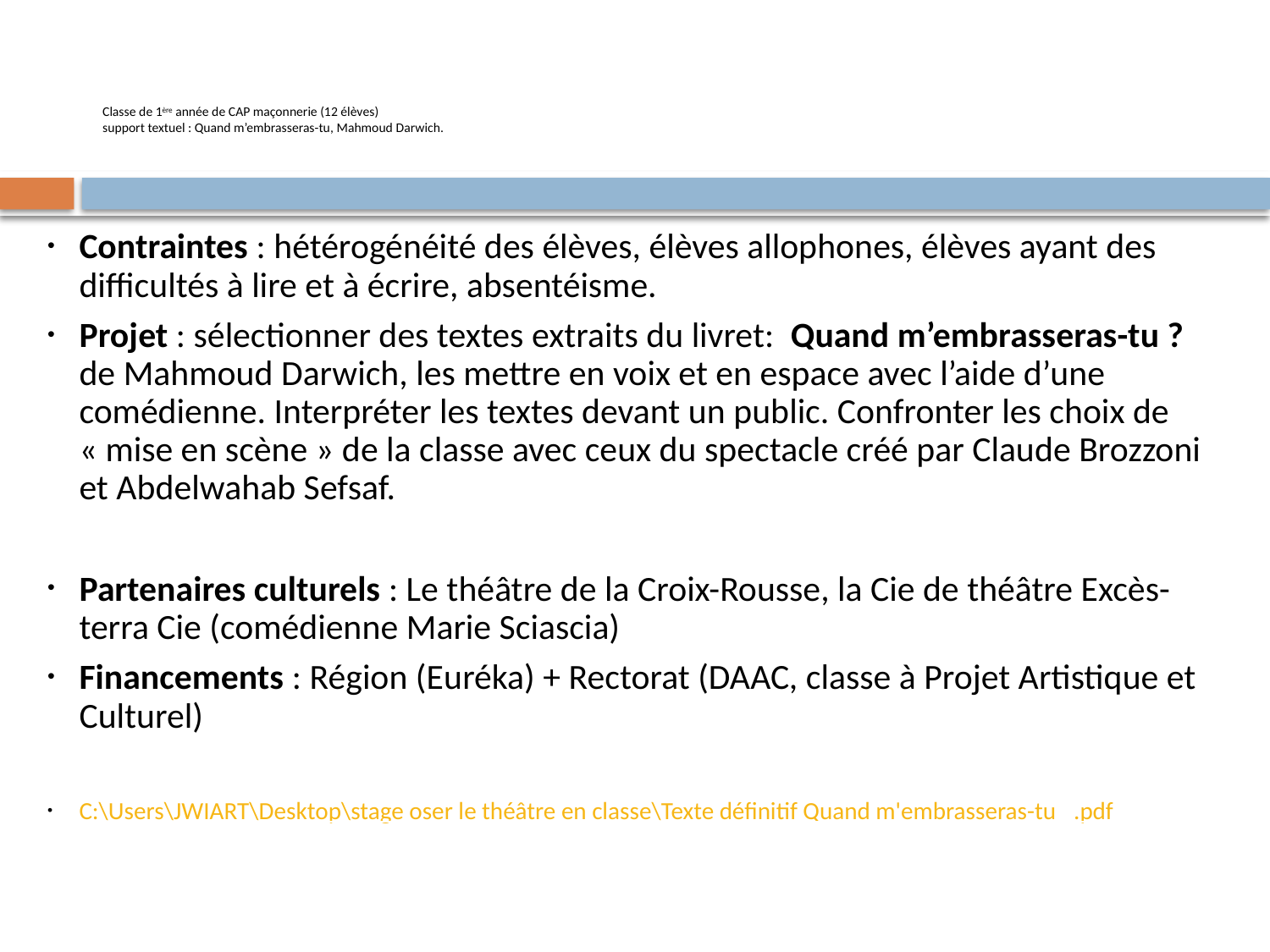

# Classe de 1ère année de CAP maçonnerie (12 élèves) support textuel : Quand m’embrasseras-tu, Mahmoud Darwich.
Contraintes : hétérogénéité des élèves, élèves allophones, élèves ayant des difficultés à lire et à écrire, absentéisme.
Projet : sélectionner des textes extraits du livret:  Quand m’embrasseras-tu ? de Mahmoud Darwich, les mettre en voix et en espace avec l’aide d’une comédienne. Interpréter les textes devant un public. Confronter les choix de « mise en scène » de la classe avec ceux du spectacle créé par Claude Brozzoni et Abdelwahab Sefsaf.

Partenaires culturels : Le théâtre de la Croix-Rousse, la Cie de théâtre Excès-terra Cie (comédienne Marie Sciascia)
Financements : Région (Euréka) + Rectorat (DAAC, classe à Projet Artistique et Culturel)

C:\Users\JWIART\Desktop\stage oser le théâtre en classe\Texte définitif Quand m'embrasseras-tu _.pdf